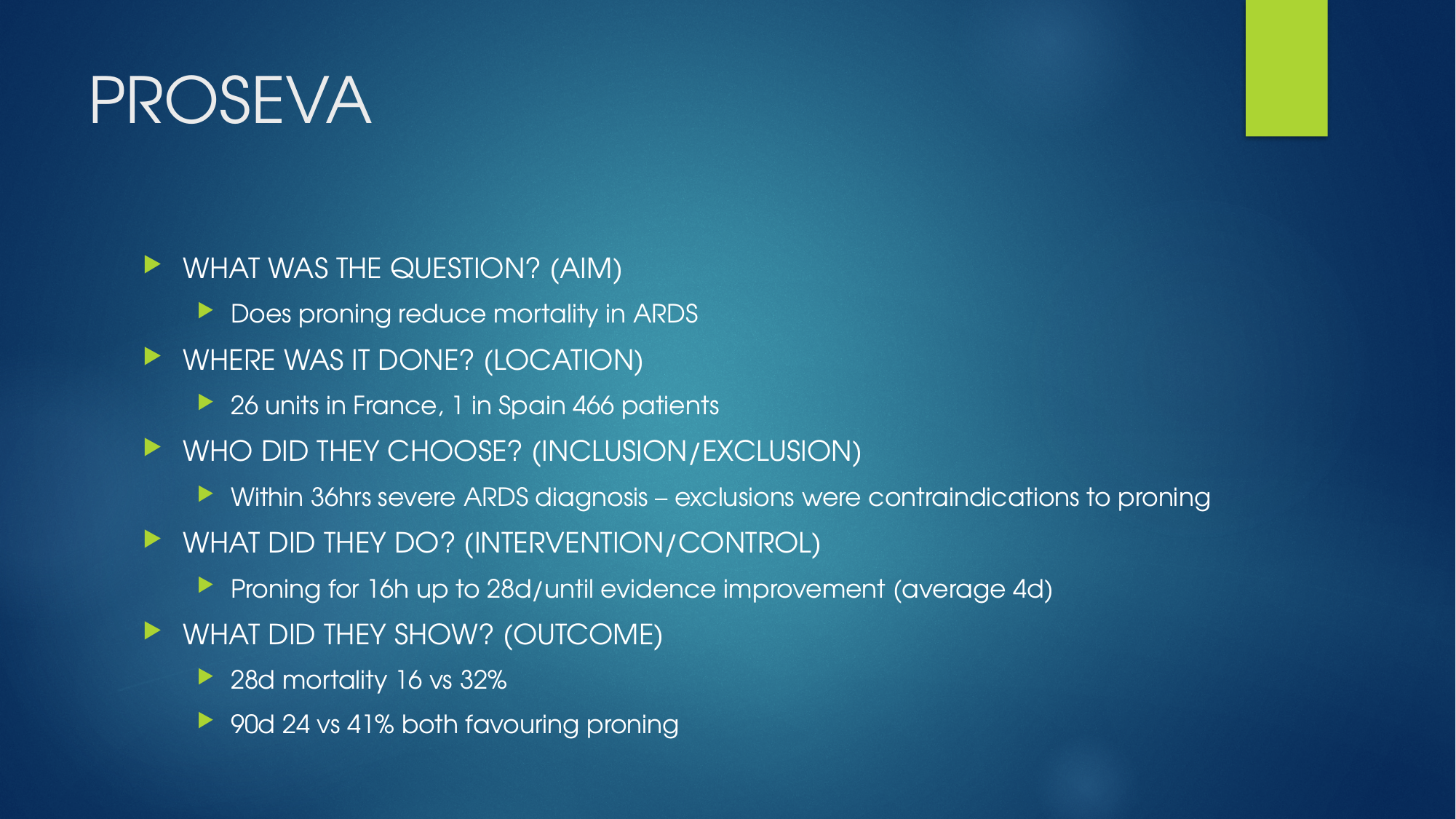

# PROSEVA
WHAT WAS THE QUESTION? (AIM)
Does proning reduce mortality in ARDS
WHERE WAS IT DONE? (LOCATION)
26 units in France, 1 in Spain 466 patients
WHO DID THEY CHOOSE? (INCLUSION/EXCLUSION)
Within 36hrs severe ARDS diagnosis – exclusions were contraindications to proning
WHAT DID THEY DO? (INTERVENTION/CONTROL)
Proning for 16h up to 28d/until evidence improvement (average 4d)
WHAT DID THEY SHOW? (OUTCOME)
28d mortality 16 vs 32%
90d 24 vs 41% both favouring proning